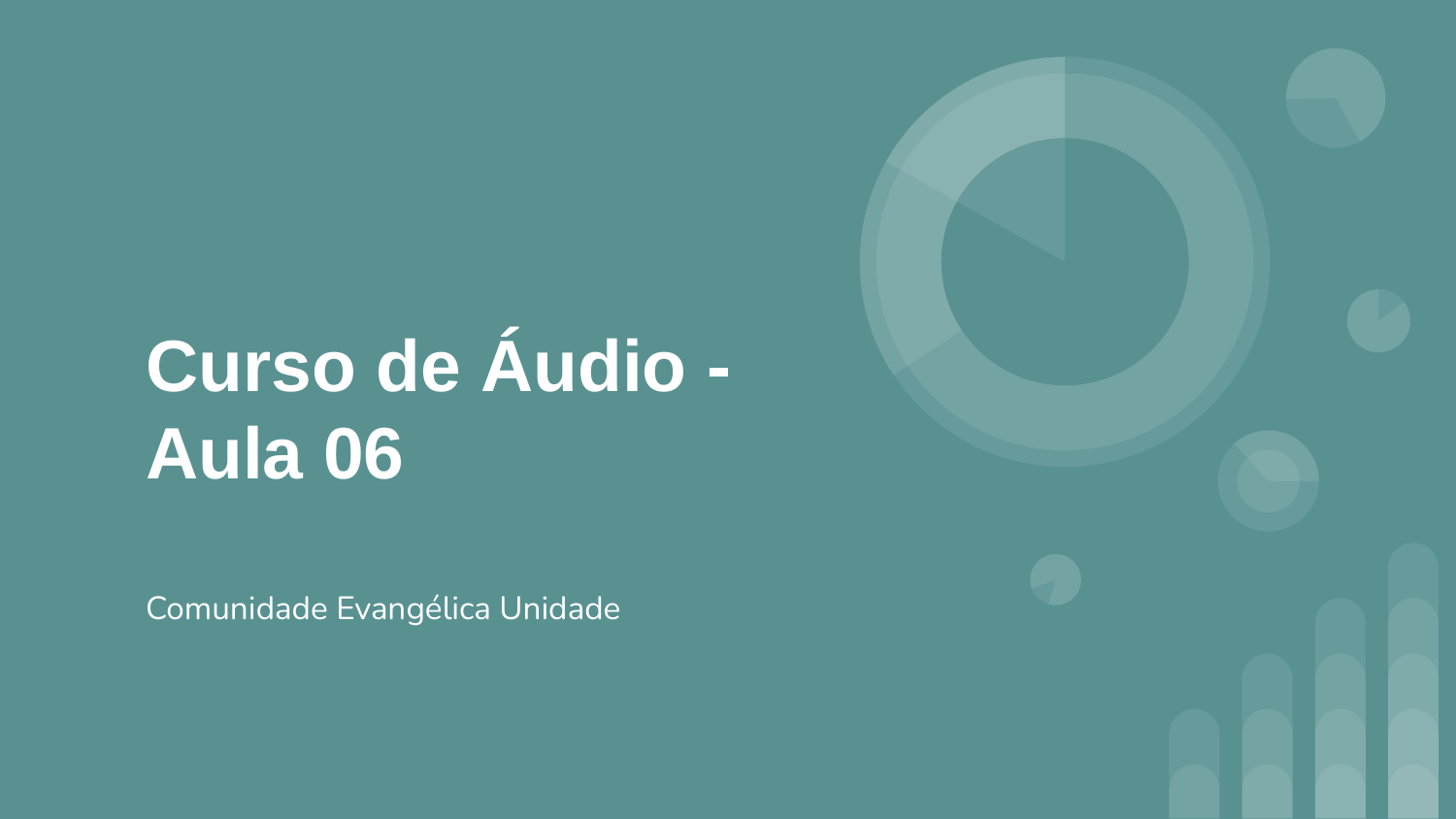

# Curso de Áudio - Aula 06
Comunidade Evangélica Unidade